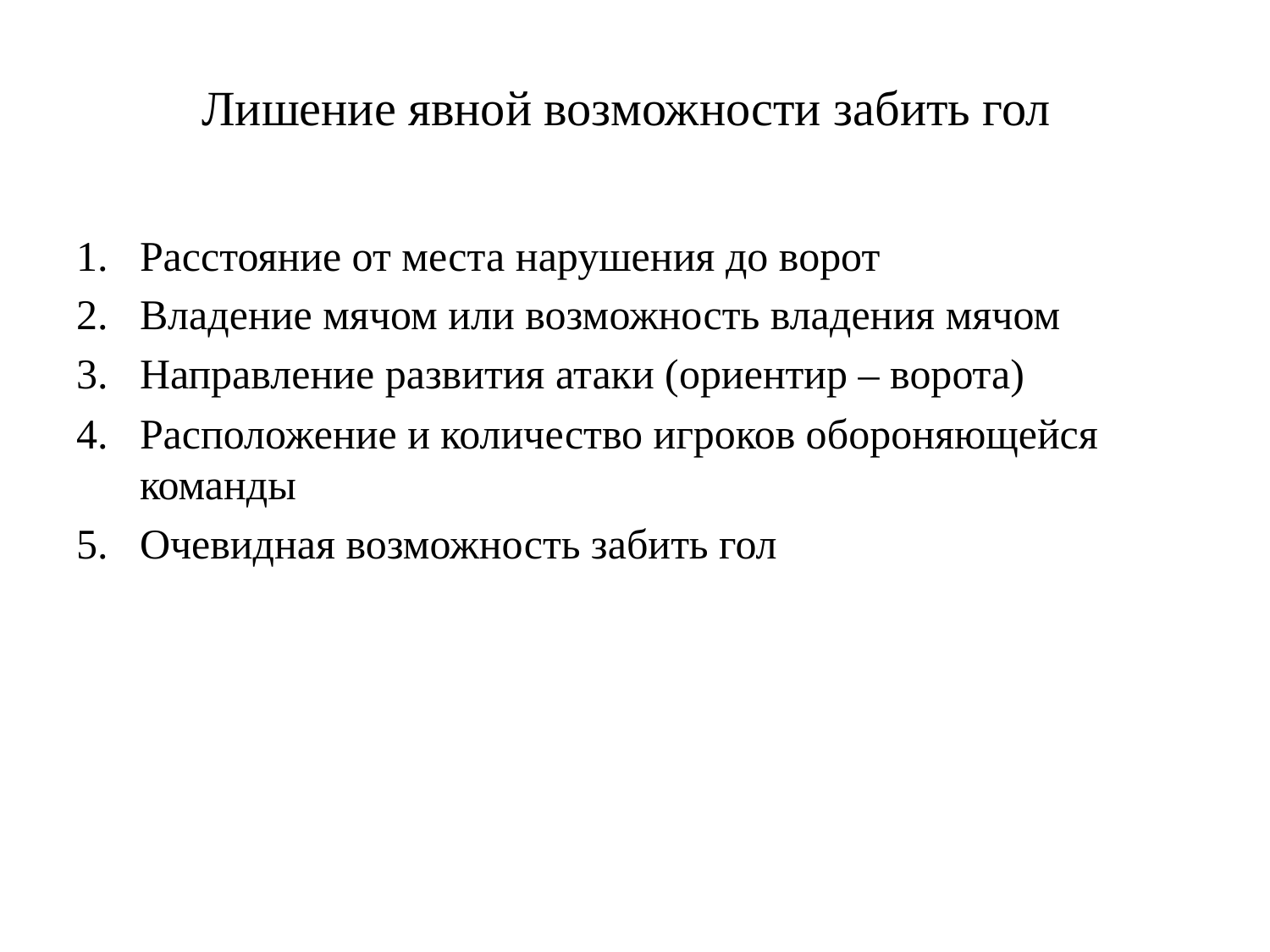

# Лишение явной возможности забить гол
Расстояние от места нарушения до ворот
Владение мячом или возможность владения мячом
Направление развития атаки (ориентир – ворота)
Расположение и количество игроков обороняющейся команды
Очевидная возможность забить гол